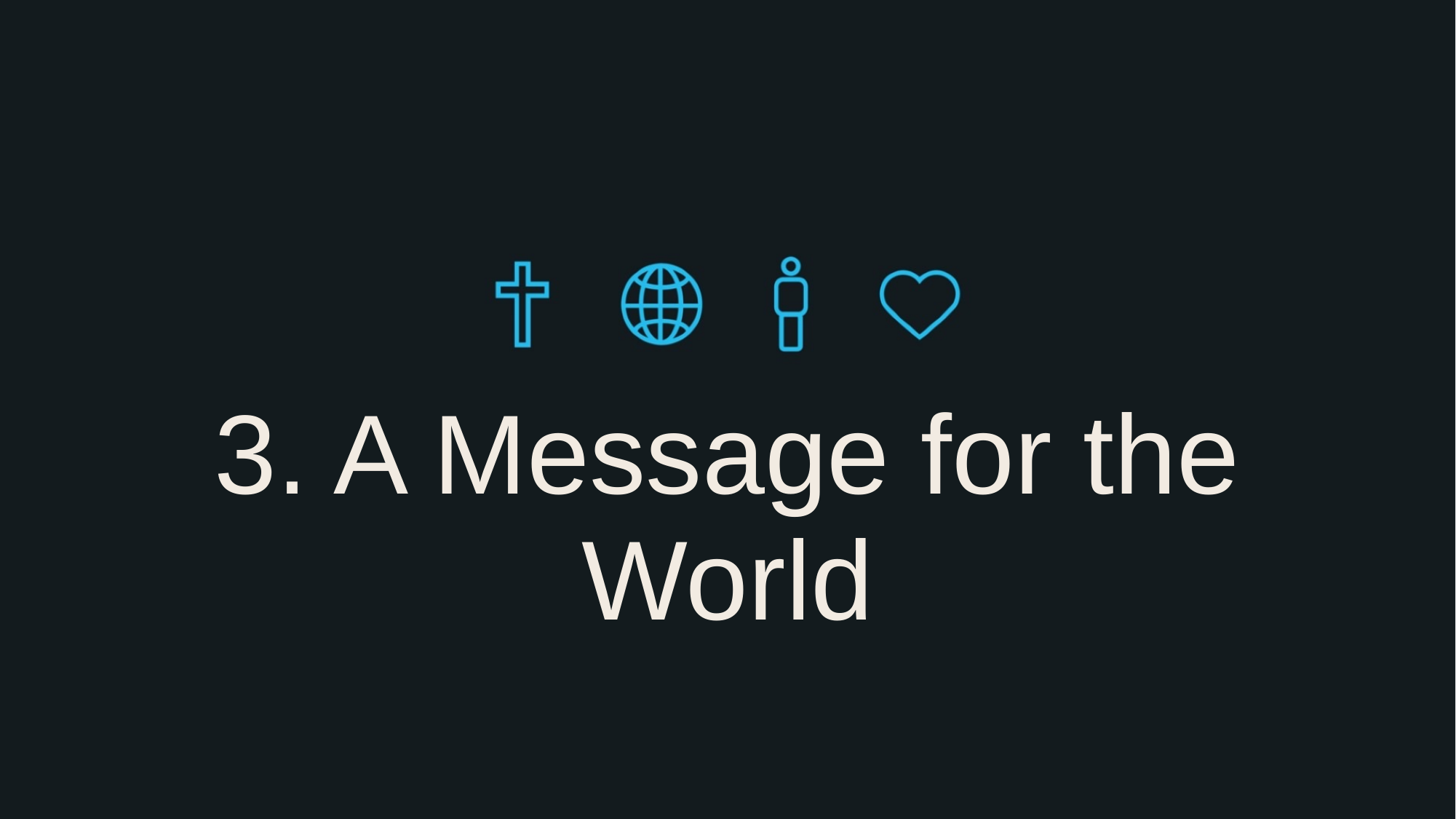

# 3. A Message for the World